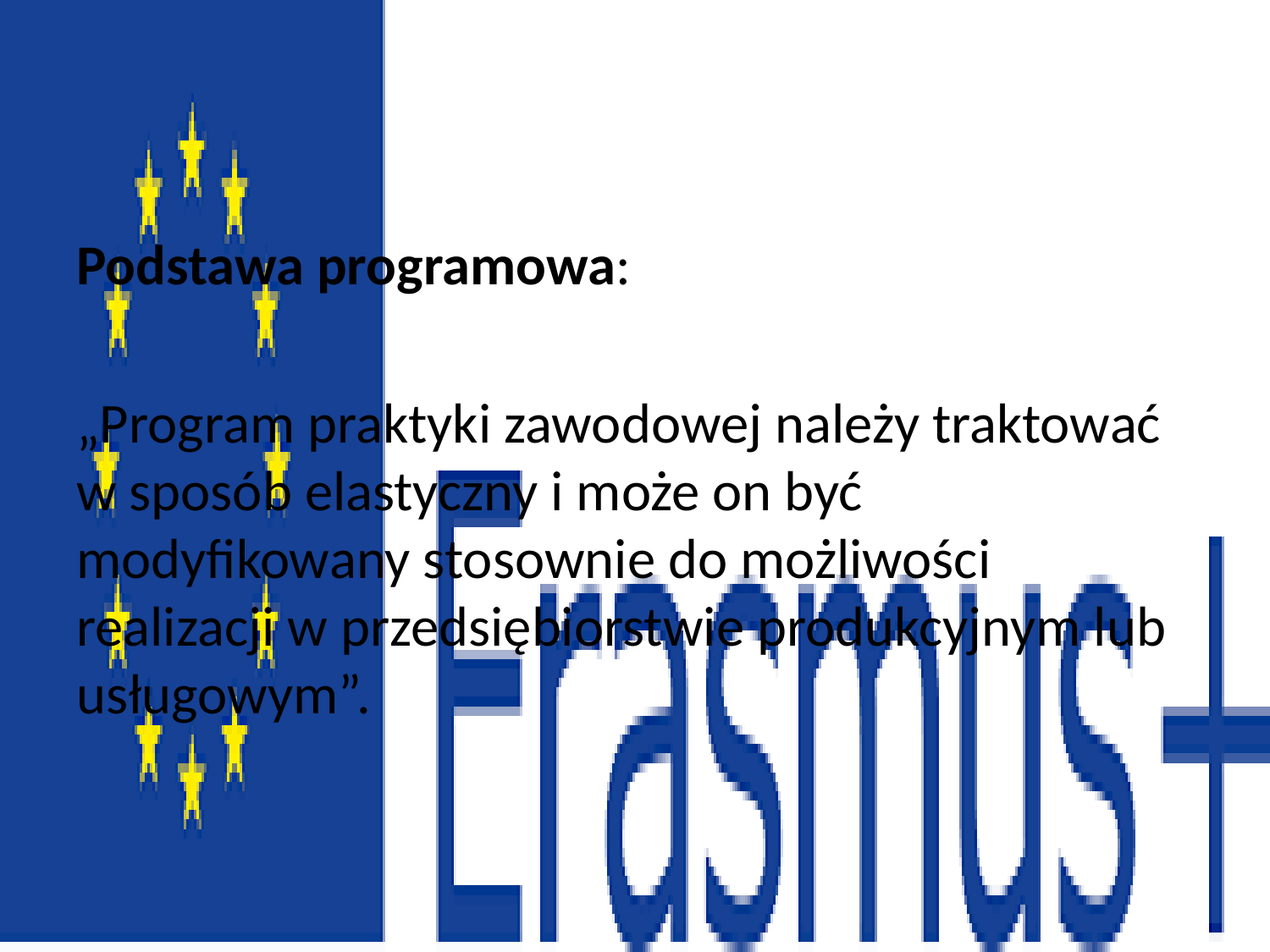

#
Podstawa programowa:

„Program praktyki zawodowej należy traktować w sposób elastyczny i może on być modyfikowany stosownie do możliwości realizacji w przedsiębiorstwie produkcyjnym lub usługowym”.